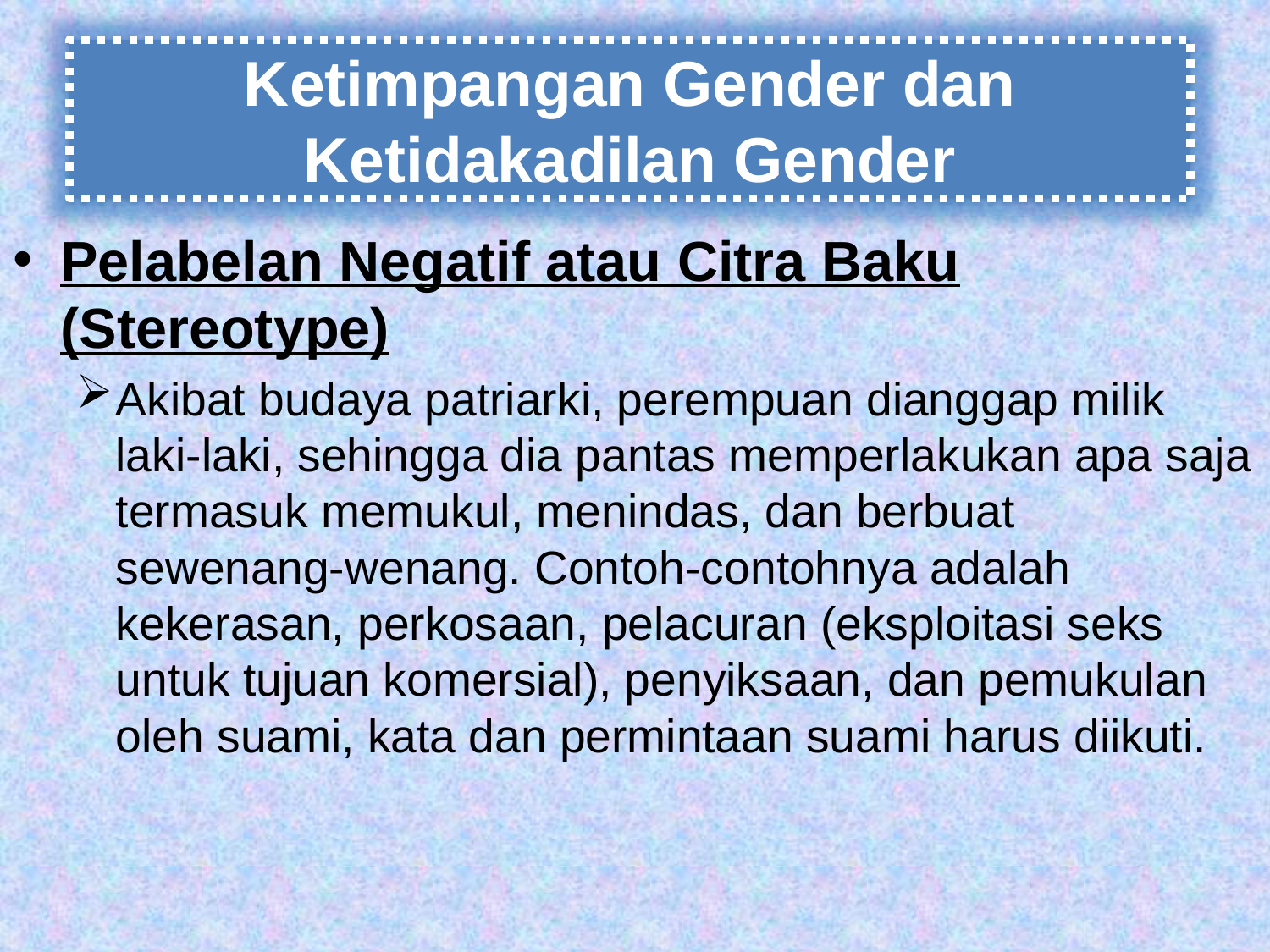

Ketimpangan Gender dan Ketidakadilan Gender
Pelabelan Negatif atau Citra Baku (Stereotype)
Akibat budaya patriarki, perempuan dianggap milik laki-laki, sehingga dia pantas memperlakukan apa saja termasuk memukul, menindas, dan berbuat sewenang-wenang. Contoh-contohnya adalah kekerasan, perkosaan, pelacuran (eksploitasi seks untuk tujuan komersial), penyiksaan, dan pemukulan oleh suami, kata dan permintaan suami harus diikuti.